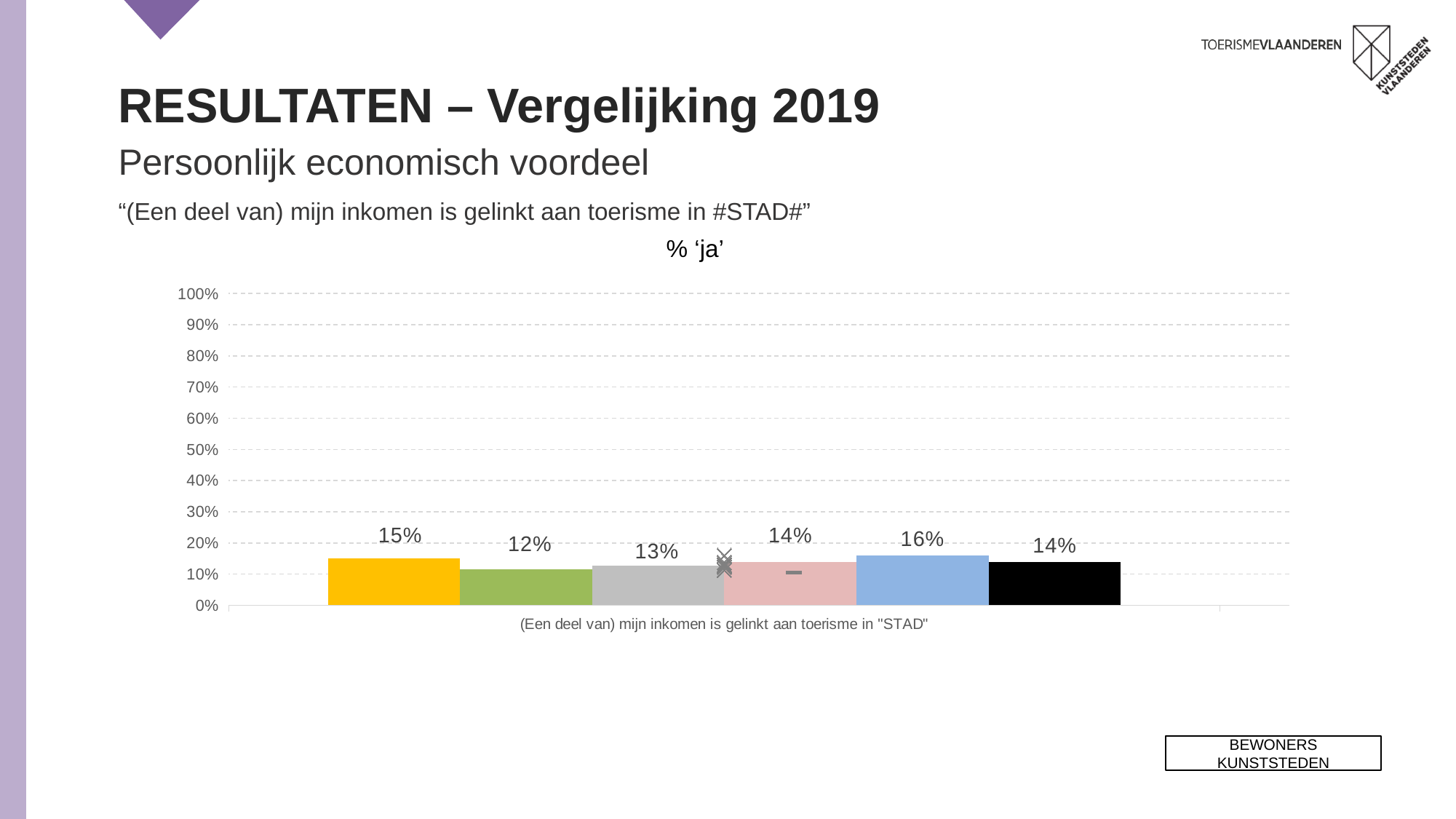

RESULTATEN – Vergelijking 2019
Persoonlijk economisch voordeel
“(Een deel van) mijn inkomen is gelinkt aan toerisme in #STAD#”
% ‘ja’

### Chart

| Category | ANTWERPEN 2021 | GENT 2021 | LEUVEN 2021 | MECHELEN 2021 | BRUGGE 2021 | TOTAAL 2021 | ANTWERPEN 2019 | GENT 2019 | LEUVEN 2019 | MECHELEN 2019 | BRUGGE 2019 | TOTAAL 2019 |
|---|---|---|---|---|---|---|---|---|---|---|---|---|
| (Een deel van) mijn inkomen is gelinkt aan toerisme in "STAD" | 0.15 | 0.115 | 0.128 | 0.139 | 0.16 | 0.139 | 0.123 | 0.113 | 0.137 | 0.105 | 0.159 | 0.129 |
Bewoners KUNSTSTEDEN